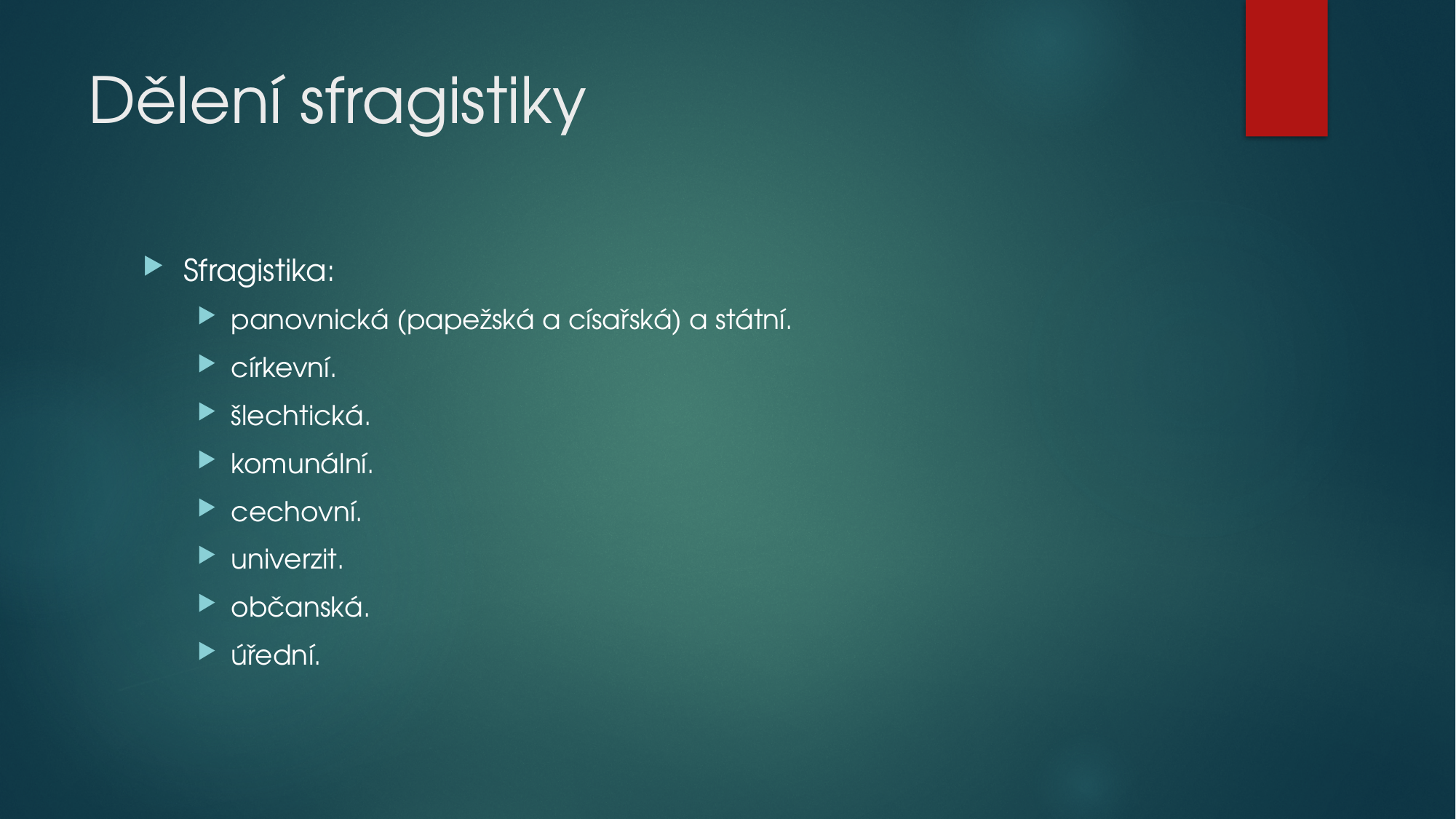

# Dělení sfragistiky
Sfragistika:
panovnická (papežská a císařská) a státní.
církevní.
šlechtická.
komunální.
cechovní.
univerzit.
občanská.
úřední.